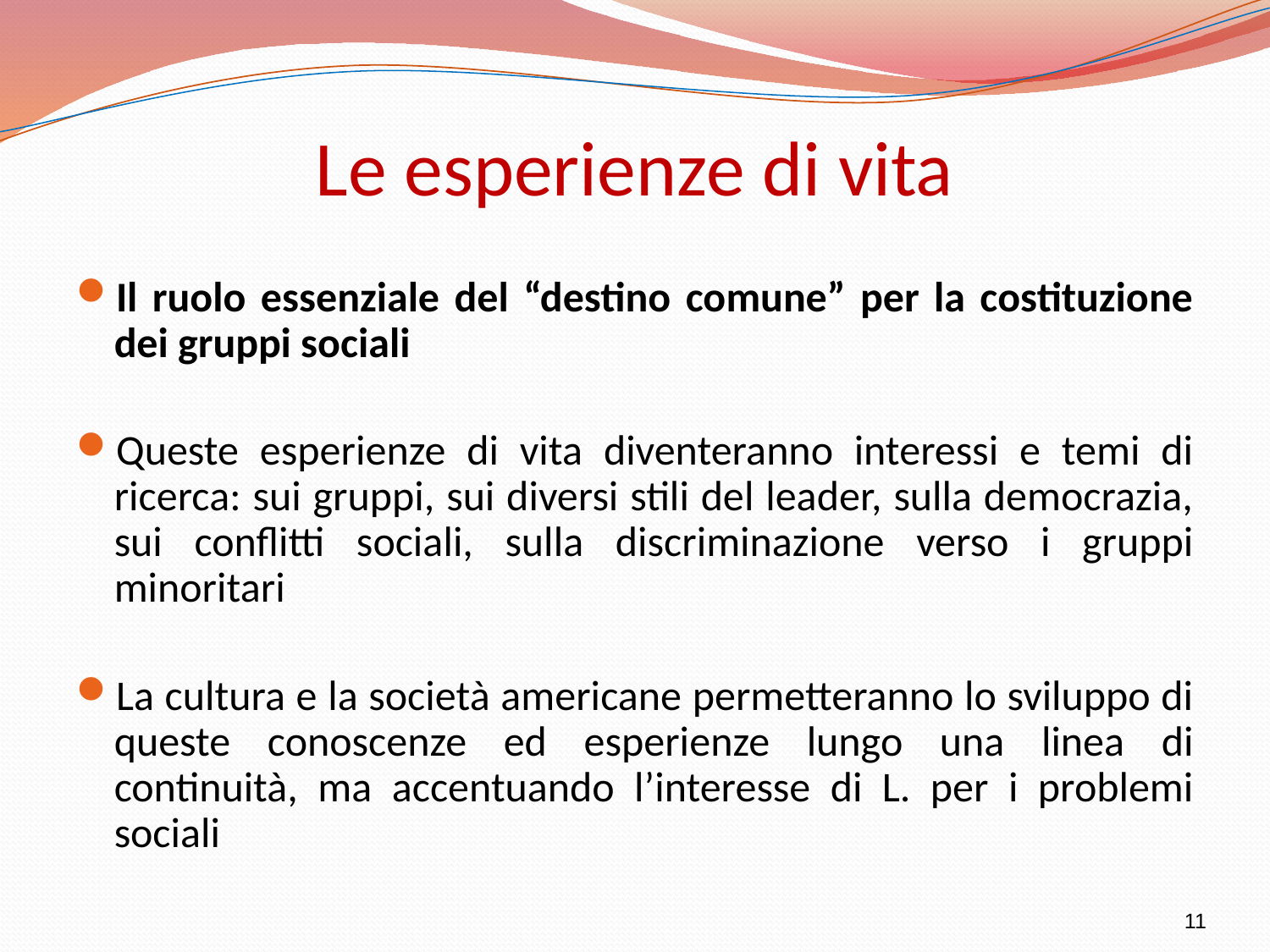

# Le esperienze di vita
Il ruolo essenziale del “destino comune” per la costituzione dei gruppi sociali

Queste esperienze di vita diventeranno interessi e temi di ricerca: sui gruppi, sui diversi stili del leader, sulla democrazia, sui conflitti sociali, sulla discriminazione verso i gruppi minoritari

La cultura e la società americane permetteranno lo sviluppo di queste conoscenze ed esperienze lungo una linea di continuità, ma accentuando l’interesse di L. per i problemi sociali
11